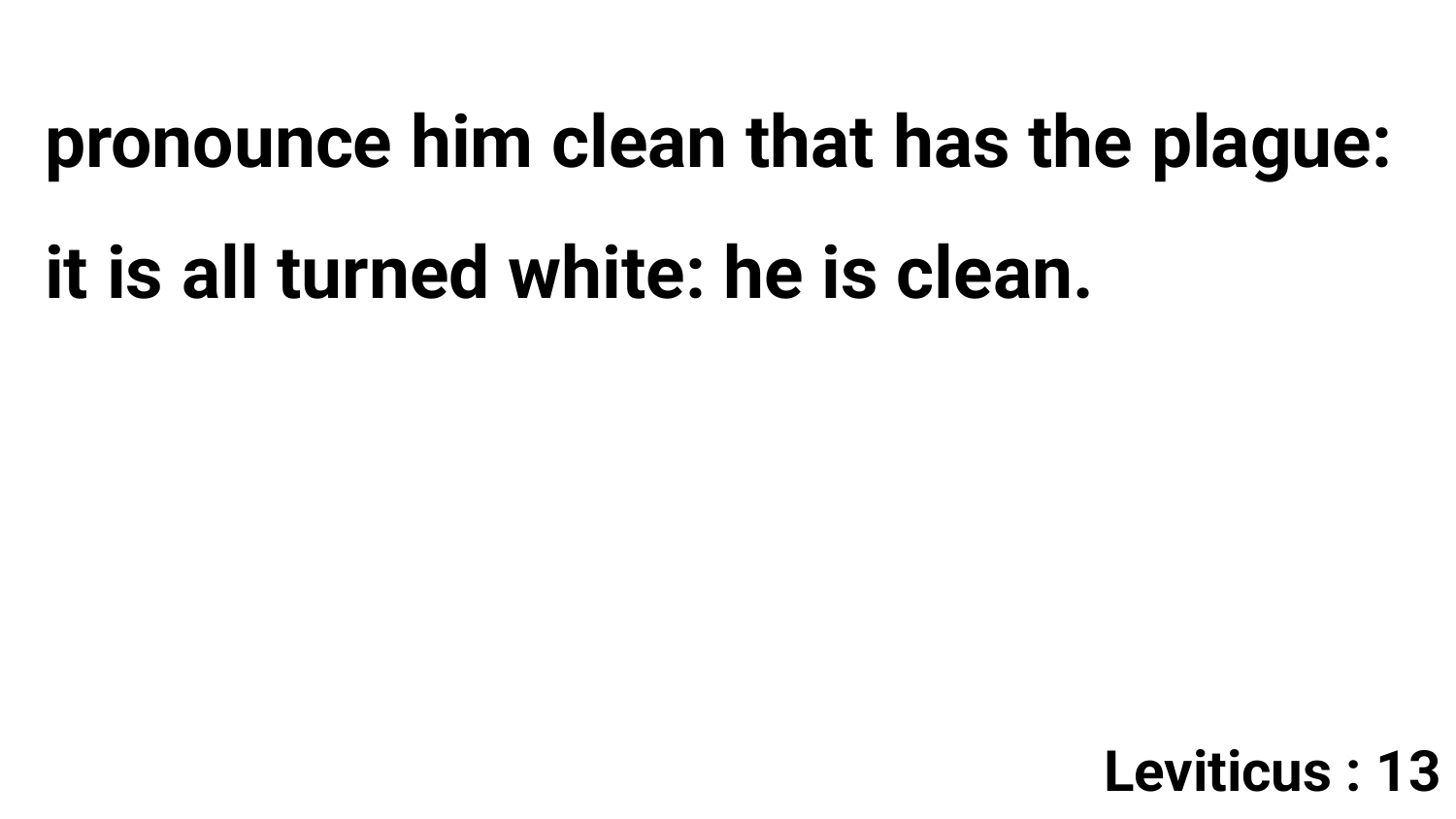

pronounce him clean that has the plague: it is all turned white: he is clean.
Leviticus : 13